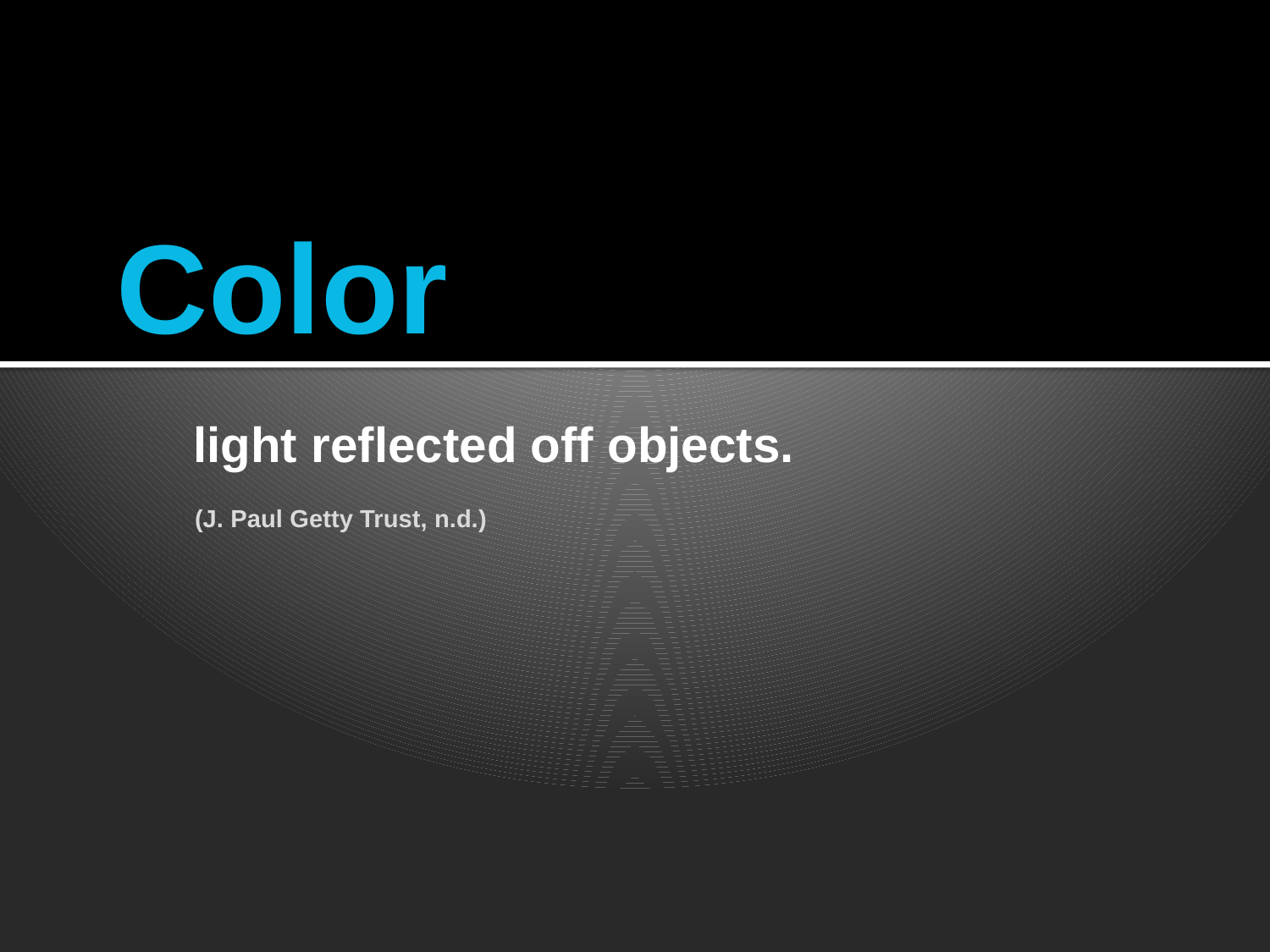

# Color
light reflected off objects.
(J. Paul Getty Trust, n.d.)